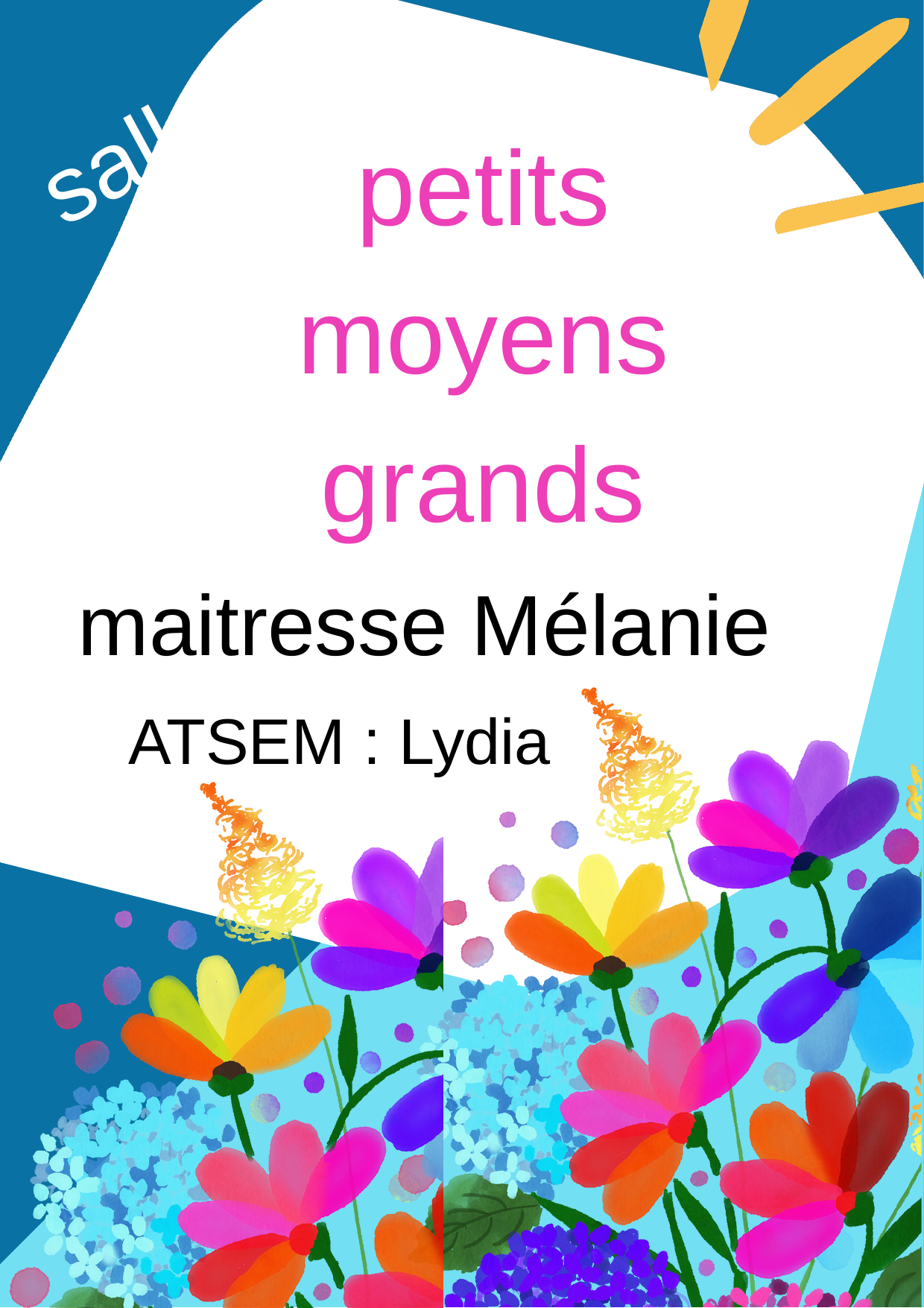

salle 5

petits moyens grands

maitresse Mélanie

ATSEM : Lydia